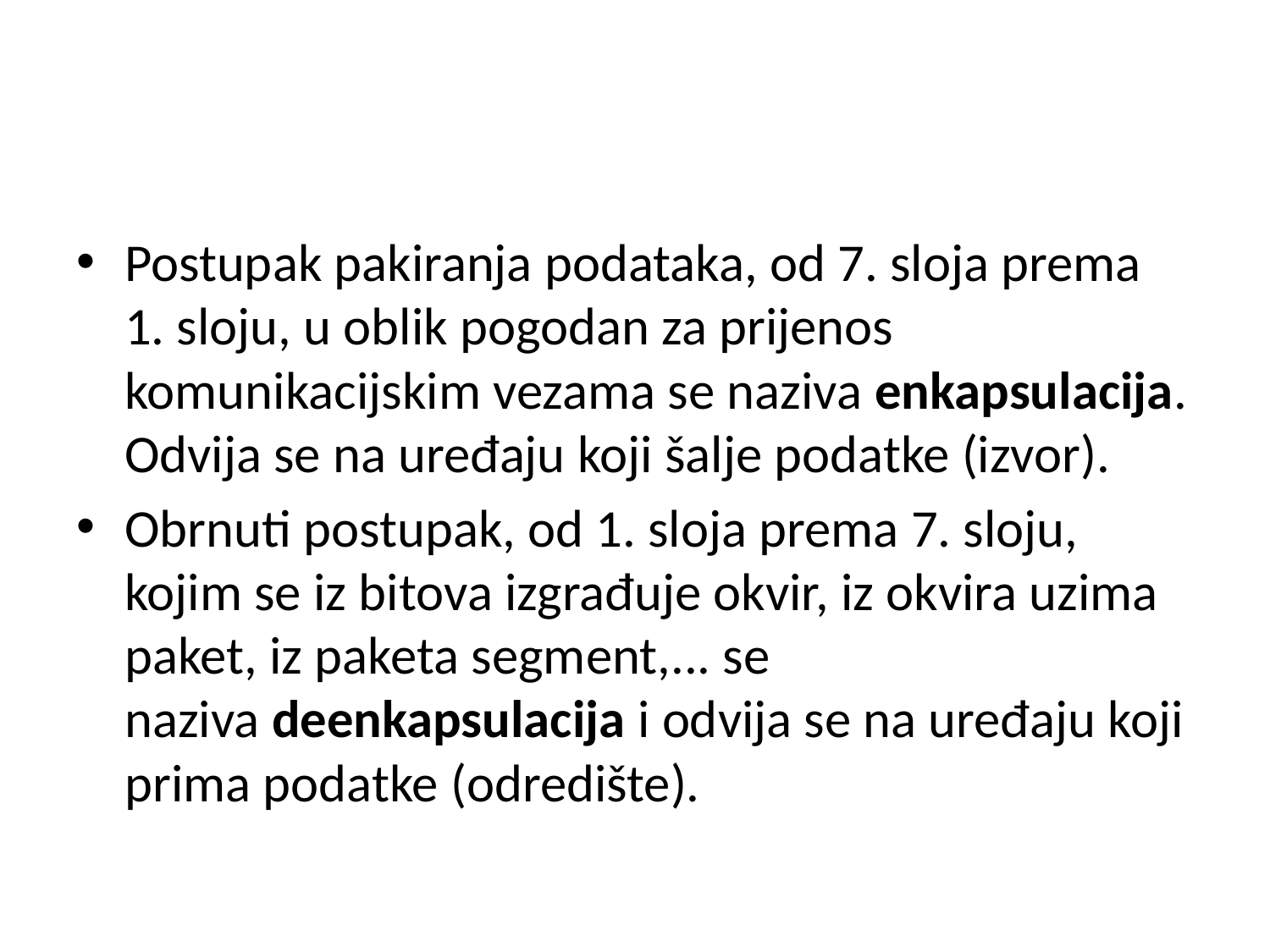

#
Postupak pakiranja podataka, od 7. sloja prema 1. sloju, u oblik pogodan za prijenos komunikacijskim vezama se naziva enkapsulacija. Odvija se na uređaju koji šalje podatke (izvor).
Obrnuti postupak, od 1. sloja prema 7. sloju, kojim se iz bitova izgrađuje okvir, iz okvira uzima paket, iz paketa segment,... se naziva deenkapsulacija i odvija se na uređaju koji prima podatke (odredište).